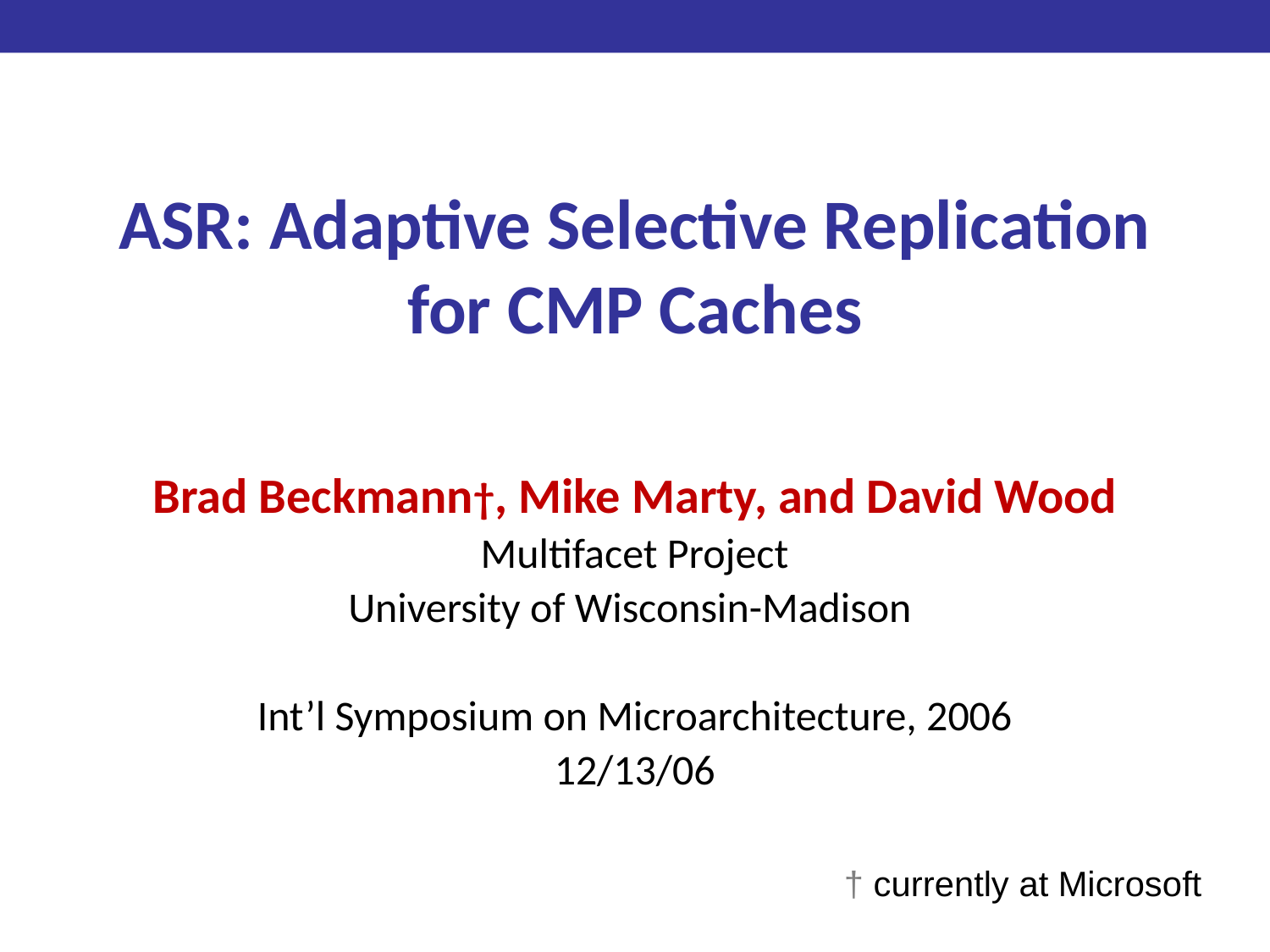

# ASR: Adaptive Selective Replication for CMP Caches
Brad Beckmann†, Mike Marty, and David Wood
Multifacet Project
University of Wisconsin-Madison

Int’l Symposium on Microarchitecture, 2006
12/13/06
† currently at Microsoft